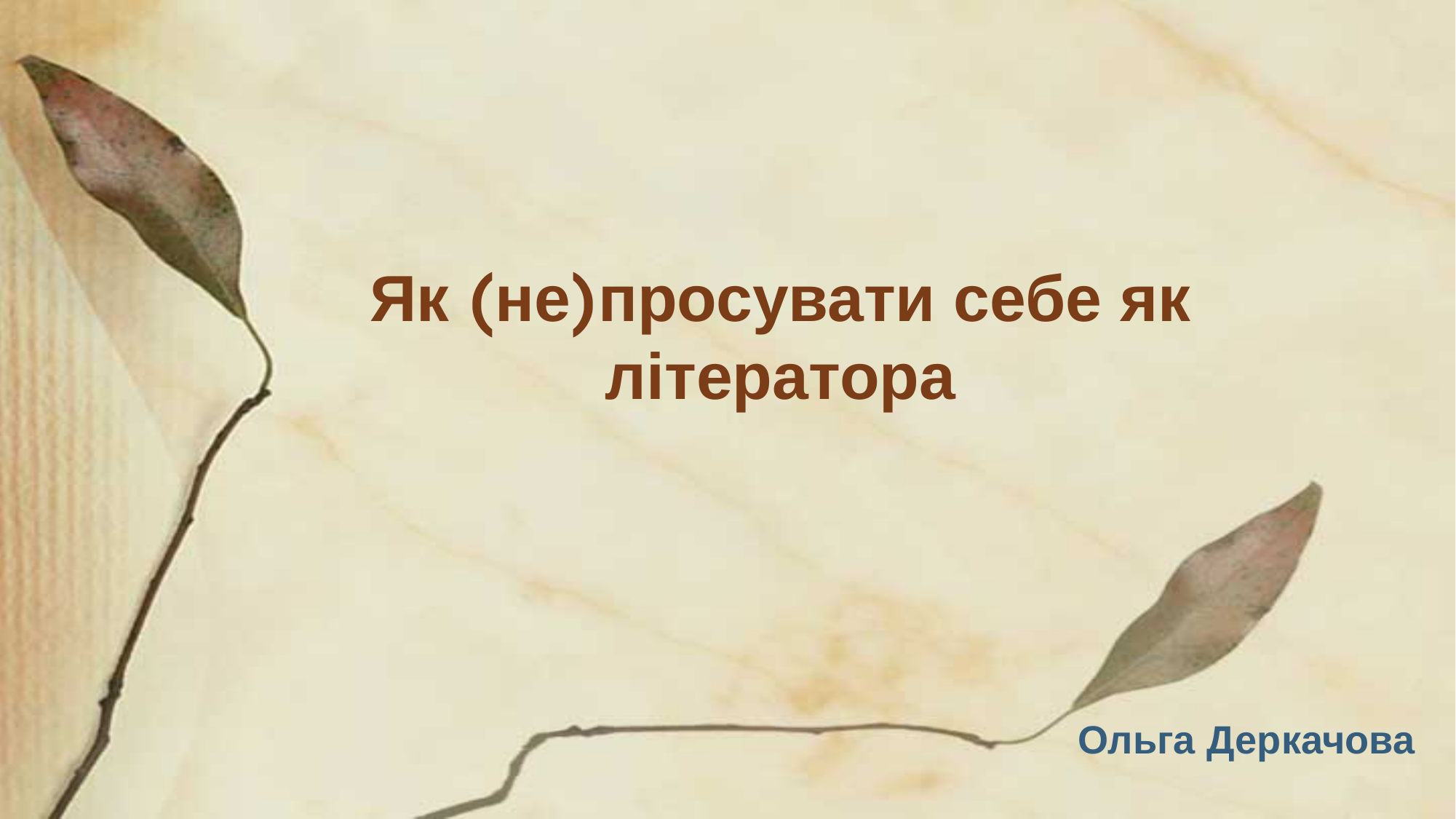

# Як (не)просувати себе як літератора
  Ольга Деркачова